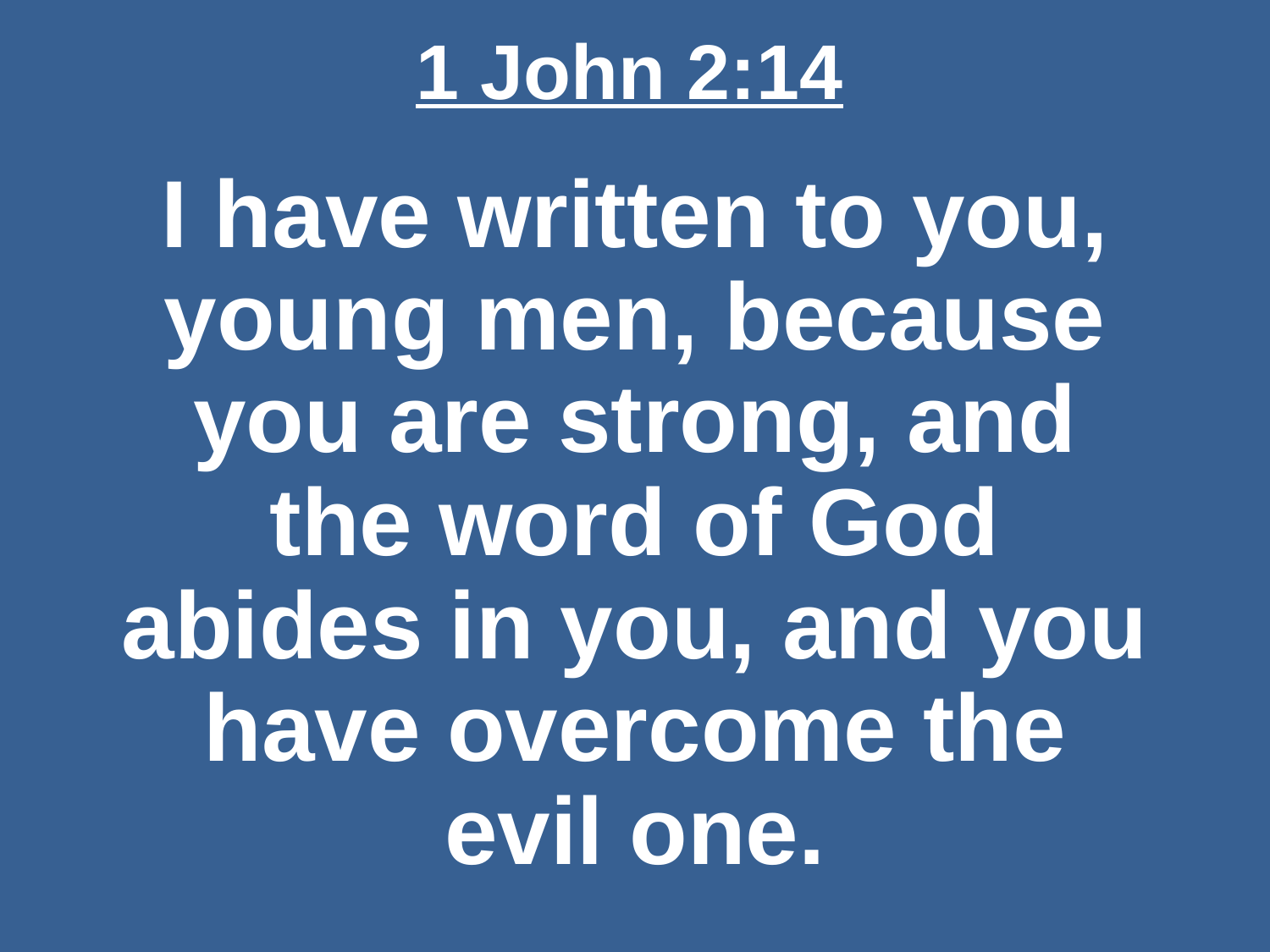

# 1 John 2:14
I have written to you, young men, because you are strong, and the word of God abides in you, and you have overcome the evil one.